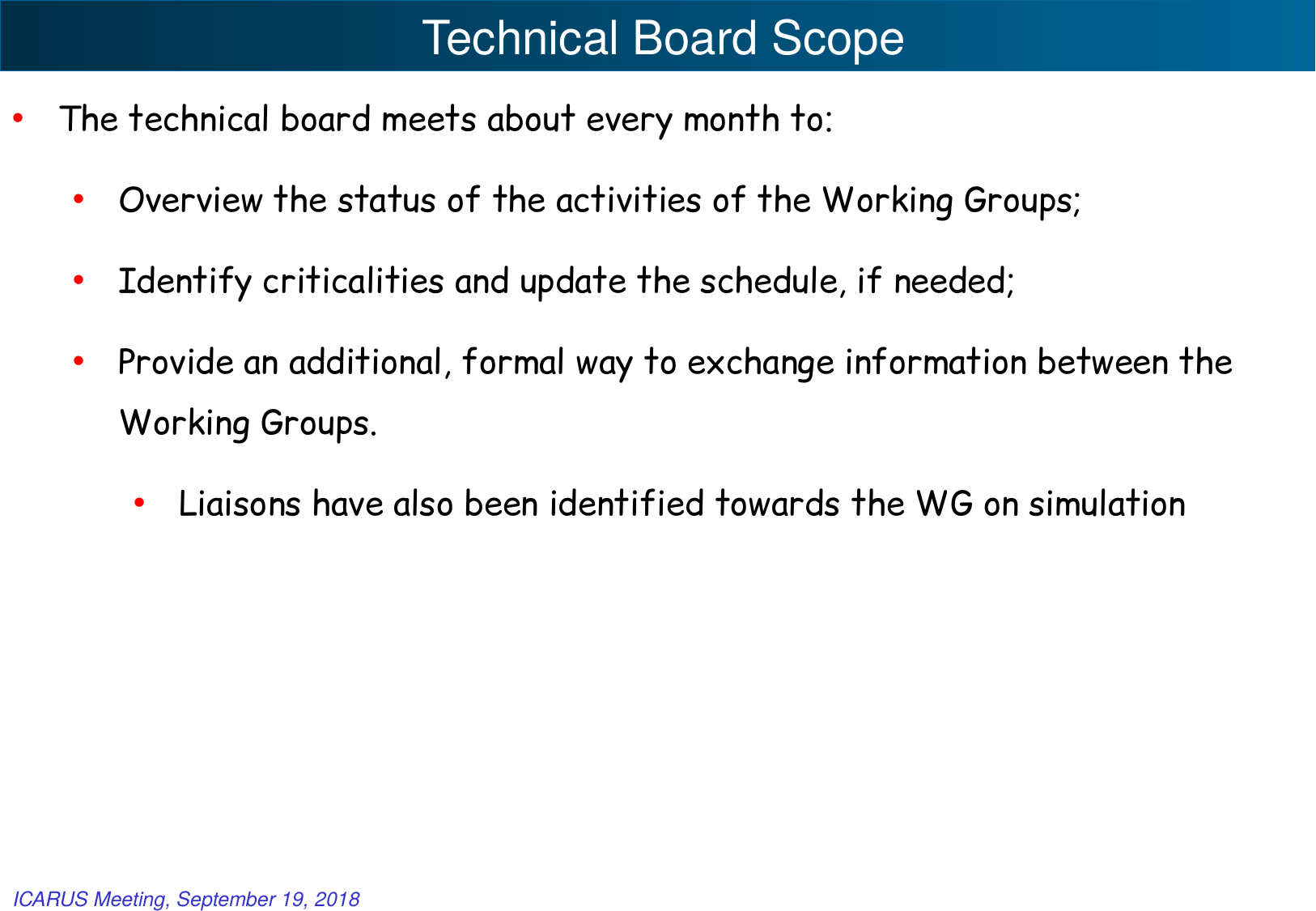

# Technical Board Scope
The technical board meets about every month to:
Overview the status of the activities of the Working Groups;
Identify criticalities and update the schedule, if needed;
Provide an additional, formal way to exchange information between the Working Groups.
Liaisons have also been identified towards the WG on simulation
ICARUS Meeting, September 19, 2018